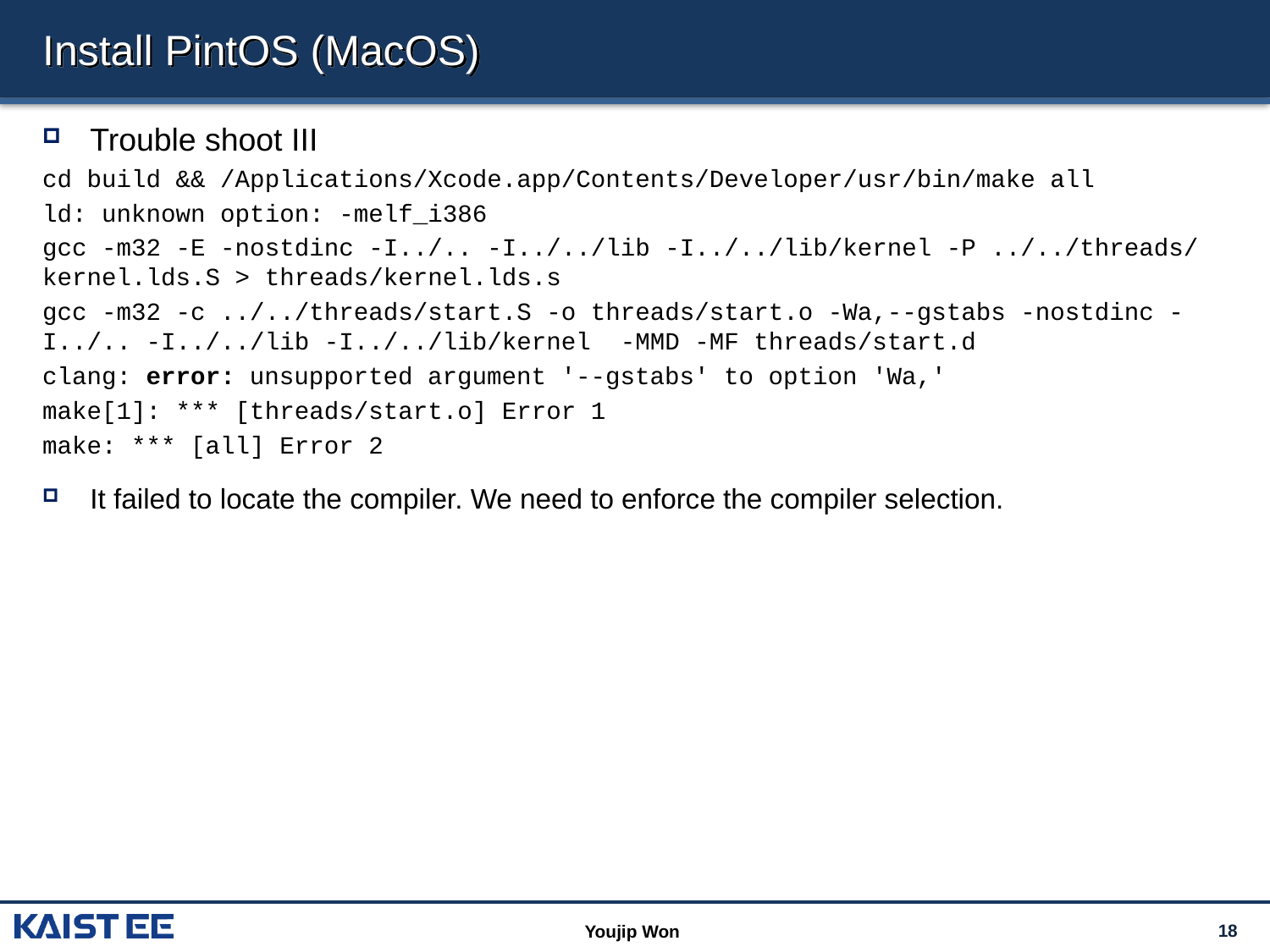

# Install PintOS (MacOS)
Trouble shoot III
cd build && /Applications/Xcode.app/Contents/Developer/usr/bin/make all
ld: unknown option: -melf_i386
gcc -m32 -E -nostdinc -I../.. -I../../lib -I../../lib/kernel -P ../../threads/kernel.lds.S > threads/kernel.lds.s
gcc -m32 -c ../../threads/start.S -o threads/start.o -Wa,--gstabs -nostdinc -I../.. -I../../lib -I../../lib/kernel  -MMD -MF threads/start.d
clang: error: unsupported argument '--gstabs' to option 'Wa,'
make[1]: *** [threads/start.o] Error 1
make: *** [all] Error 2
It failed to locate the compiler. We need to enforce the compiler selection.

Youjip Won
18